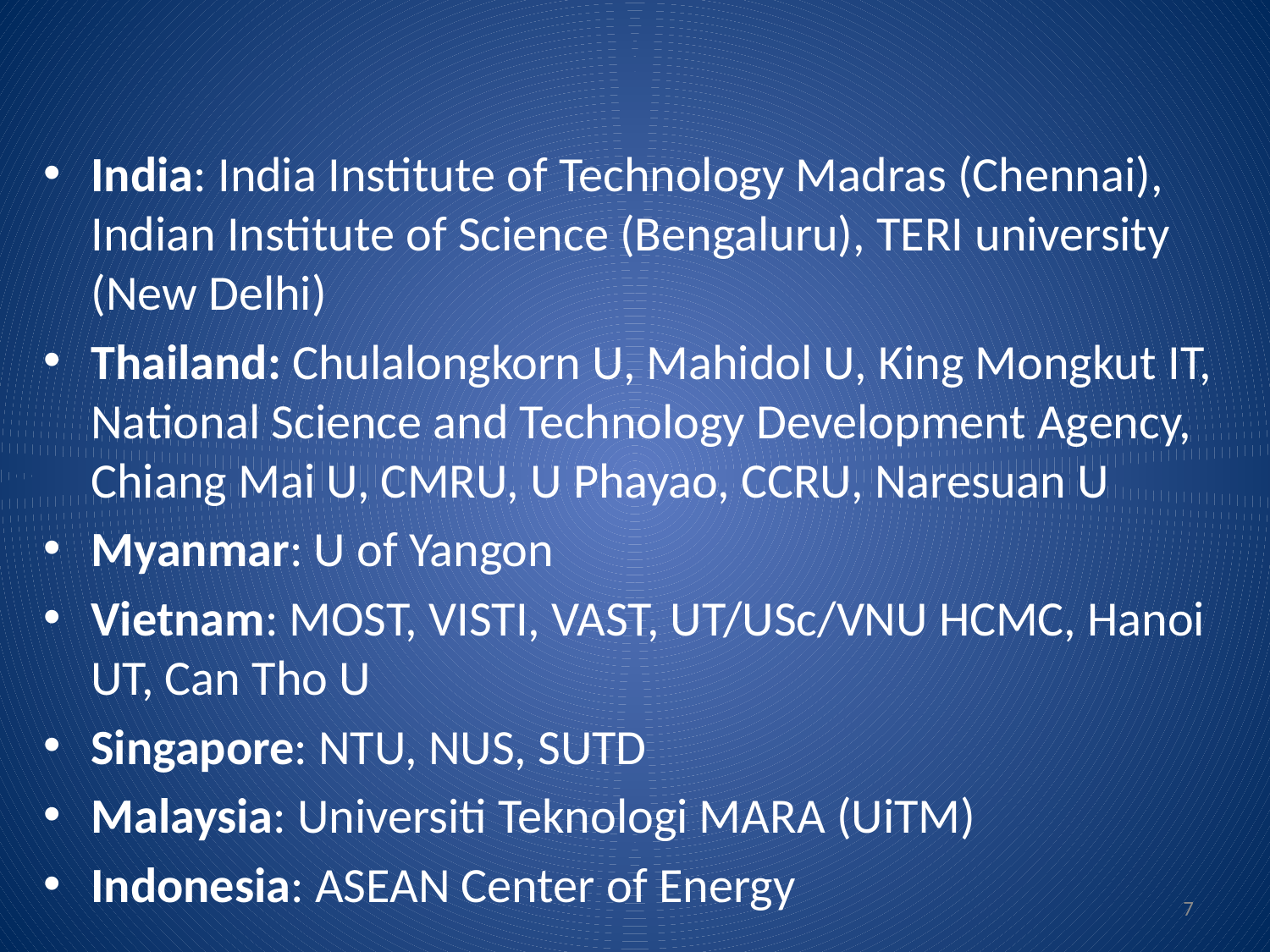

India: India Institute of Technology Madras (Chennai), Indian Institute of Science (Bengaluru), TERI university (New Delhi)
Thailand: Chulalongkorn U, Mahidol U, King Mongkut IT, National Science and Technology Development Agency, Chiang Mai U, CMRU, U Phayao, CCRU, Naresuan U
Myanmar: U of Yangon
Vietnam: MOST, VISTI, VAST, UT/USc/VNU HCMC, Hanoi UT, Can Tho U
Singapore: NTU, NUS, SUTD
Malaysia: Universiti Teknologi MARA (UiTM)
Indonesia: ASEAN Center of Energy
7